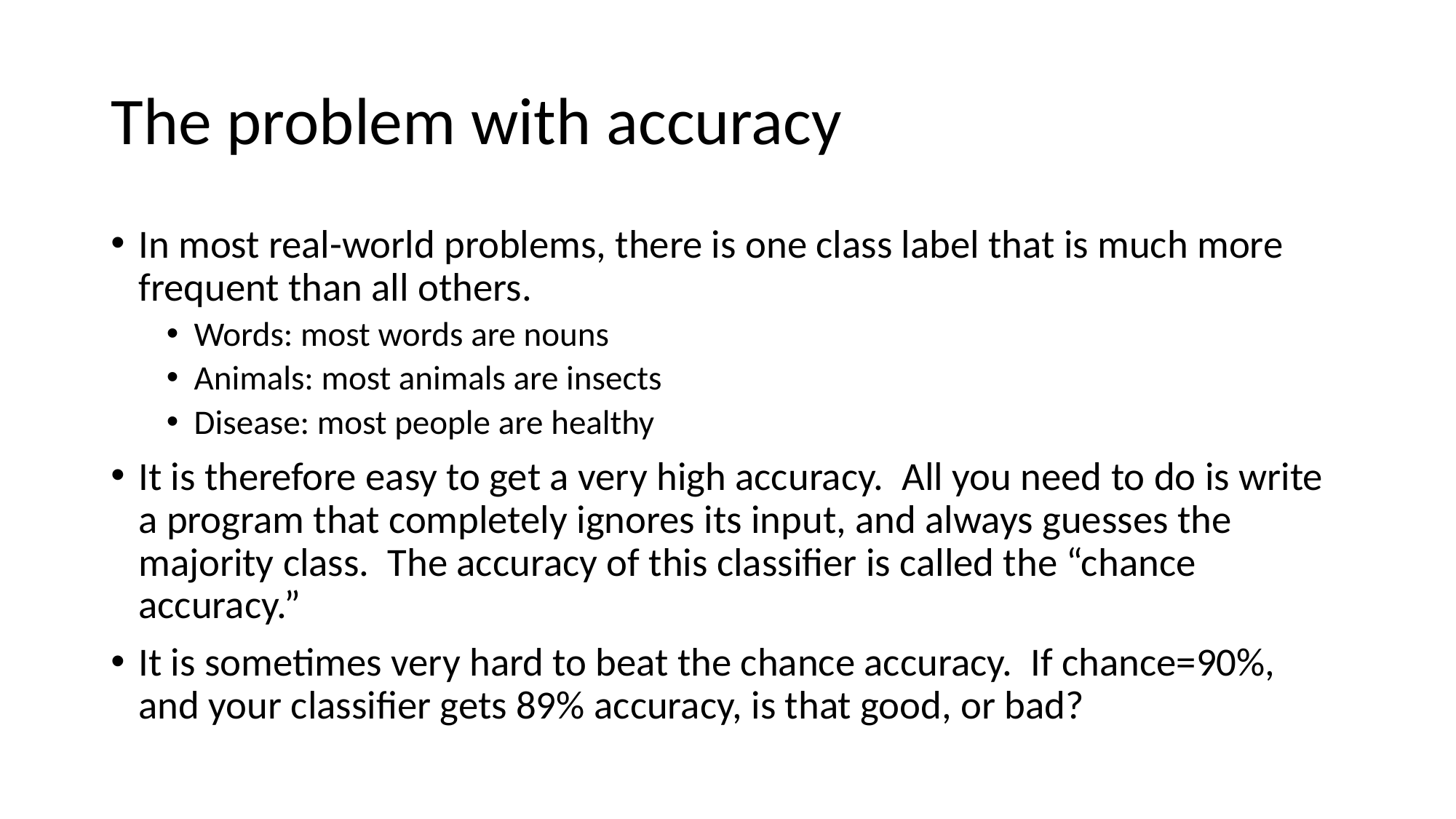

# The problem with accuracy
In most real-world problems, there is one class label that is much more frequent than all others.
Words: most words are nouns
Animals: most animals are insects
Disease: most people are healthy
It is therefore easy to get a very high accuracy.  All you need to do is write a program that completely ignores its input, and always guesses the majority class.  The accuracy of this classifier is called the “chance accuracy.”
It is sometimes very hard to beat the chance accuracy.  If chance=90%, and your classifier gets 89% accuracy, is that good, or bad?